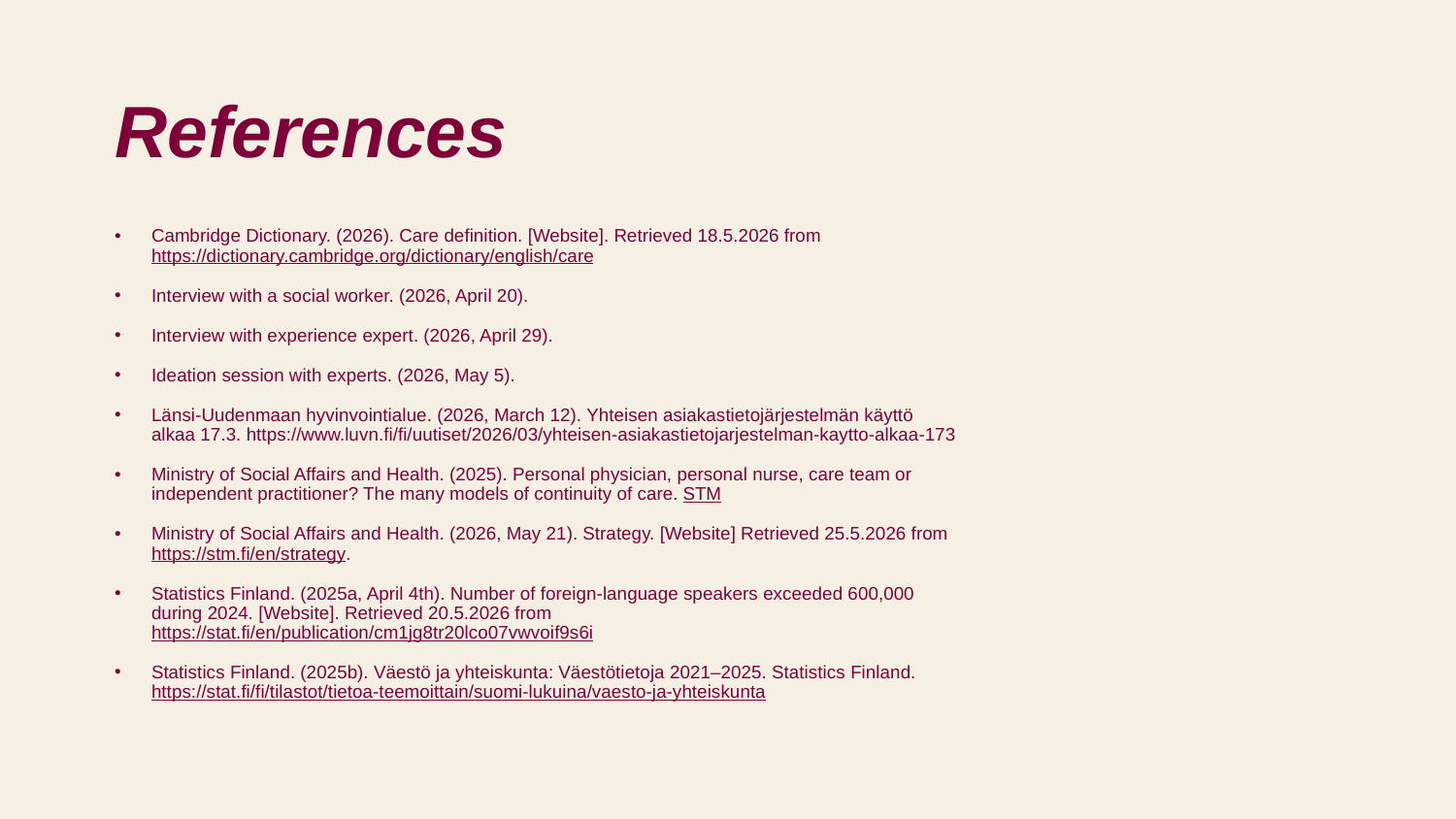

# References
Cambridge Dictionary. (2026). Care definition. [Website]. Retrieved 18.5.2026 from https://dictionary.cambridge.org/dictionary/english/care
Interview with a social worker. (2026, April 20).
Interview with experience expert. (2026, April 29).
Ideation session with experts. (2026, May 5).
Länsi-Uudenmaan hyvinvointialue. (2026, March 12). Yhteisen asiakastietojärjestelmän käyttö alkaa 17.3. https://www.luvn.fi/fi/uutiset/2026/03/yhteisen-asiakastietojarjestelman-kaytto-alkaa-173
Ministry of Social Affairs and Health. (2025). Personal physician, personal nurse, care team or independent practitioner? The many models of continuity of care. STM
Ministry of Social Affairs and Health. (2026, May 21). Strategy. [Website] Retrieved 25.5.2026 from https://stm.fi/en/strategy.
Statistics Finland. (2025a, April 4th). Number of foreign-language speakers exceeded 600,000 during 2024. [Website]. Retrieved 20.5.2026 from https://stat.fi/en/publication/cm1jg8tr20lco07vwvoif9s6i
Statistics Finland. (2025b). Väestö ja yhteiskunta: Väestötietoja 2021–2025. Statistics Finland. https://stat.fi/fi/tilastot/tietoa-teemoittain/suomi-lukuina/vaesto-ja-yhteiskunta